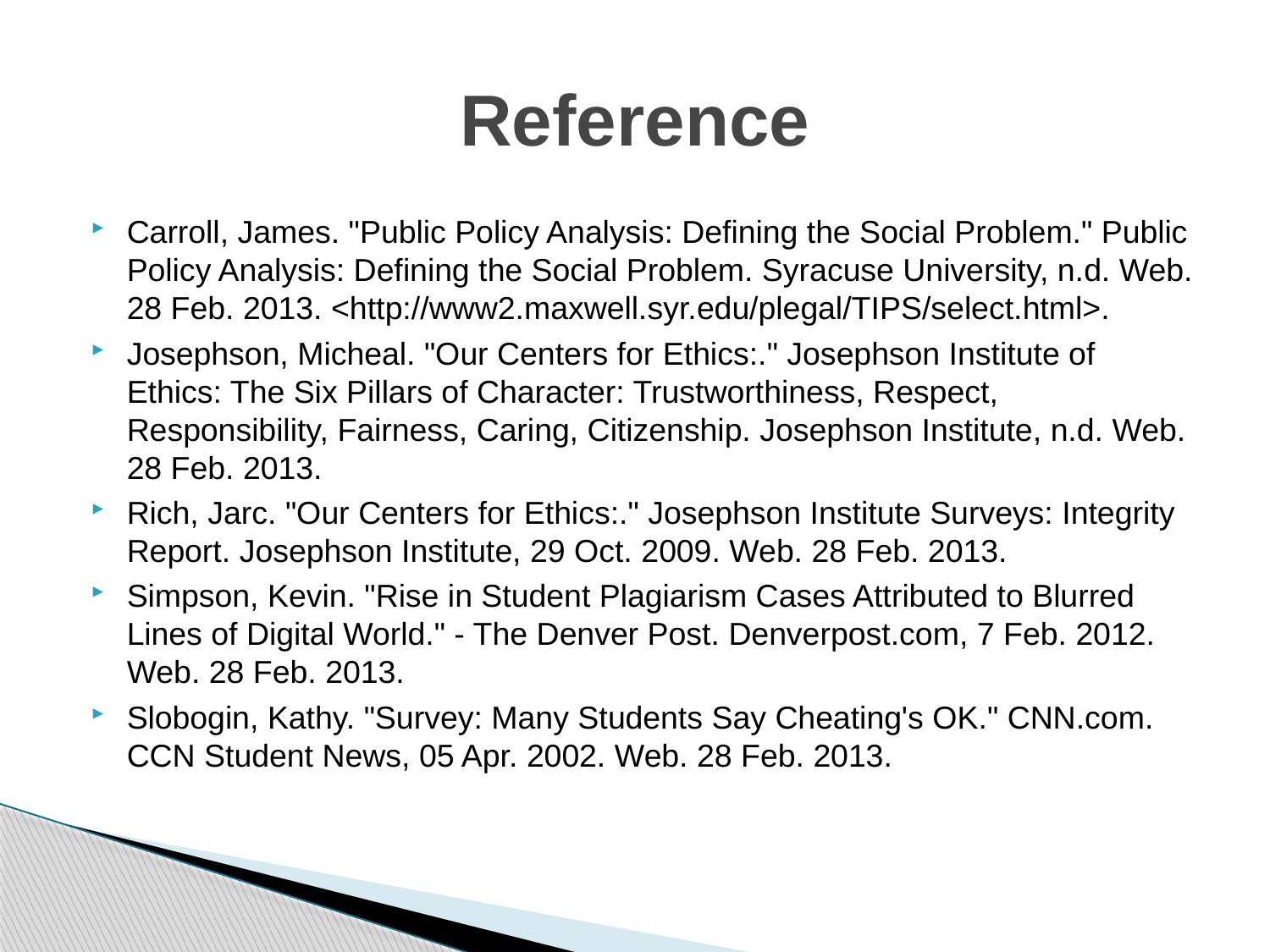

# Reference
Carroll, James. "Public Policy Analysis: Defining the Social Problem." Public Policy Analysis: Defining the Social Problem. Syracuse University, n.d. Web. 28 Feb. 2013. <http://www2.maxwell.syr.edu/plegal/TIPS/select.html>.
Josephson, Micheal. "Our Centers for Ethics:." Josephson Institute of Ethics: The Six Pillars of Character: Trustworthiness, Respect, Responsibility, Fairness, Caring, Citizenship. Josephson Institute, n.d. Web. 28 Feb. 2013.
Rich, Jarc. "Our Centers for Ethics:." Josephson Institute Surveys: Integrity Report. Josephson Institute, 29 Oct. 2009. Web. 28 Feb. 2013.
Simpson, Kevin. "Rise in Student Plagiarism Cases Attributed to Blurred Lines of Digital World." - The Denver Post. Denverpost.com, 7 Feb. 2012. Web. 28 Feb. 2013.
Slobogin, Kathy. "Survey: Many Students Say Cheating's OK." CNN.com. CCN Student News, 05 Apr. 2002. Web. 28 Feb. 2013.